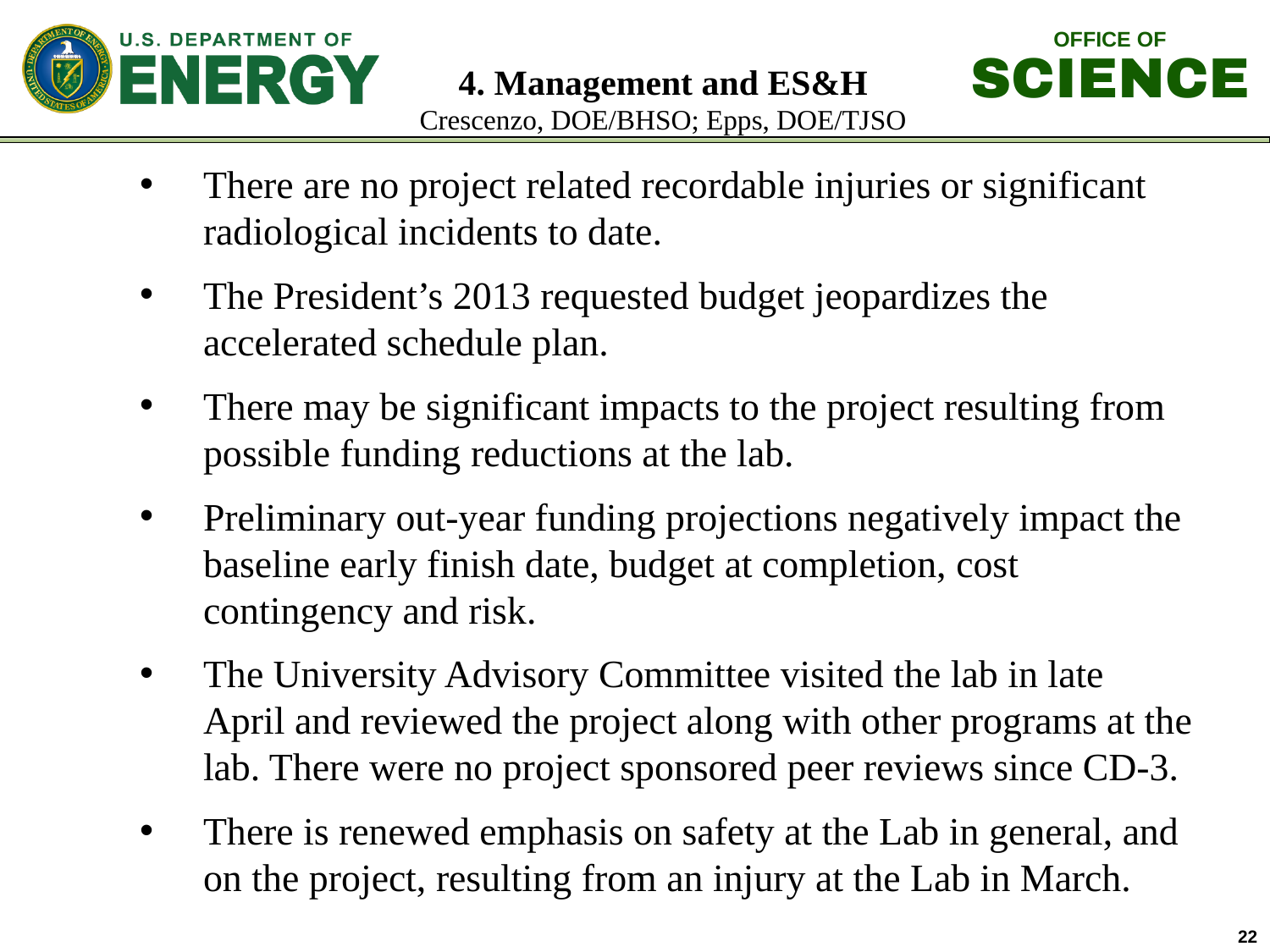

#
4. Management and ES&H
Crescenzo, DOE/BHSO; Epps, DOE/TJSO
There are no project related recordable injuries or significant radiological incidents to date.
The President’s 2013 requested budget jeopardizes the accelerated schedule plan.
There may be significant impacts to the project resulting from possible funding reductions at the lab.
Preliminary out-year funding projections negatively impact the baseline early finish date, budget at completion, cost contingency and risk.
The University Advisory Committee visited the lab in late April and reviewed the project along with other programs at the lab. There were no project sponsored peer reviews since CD-3.
There is renewed emphasis on safety at the Lab in general, and on the project, resulting from an injury at the Lab in March.
22